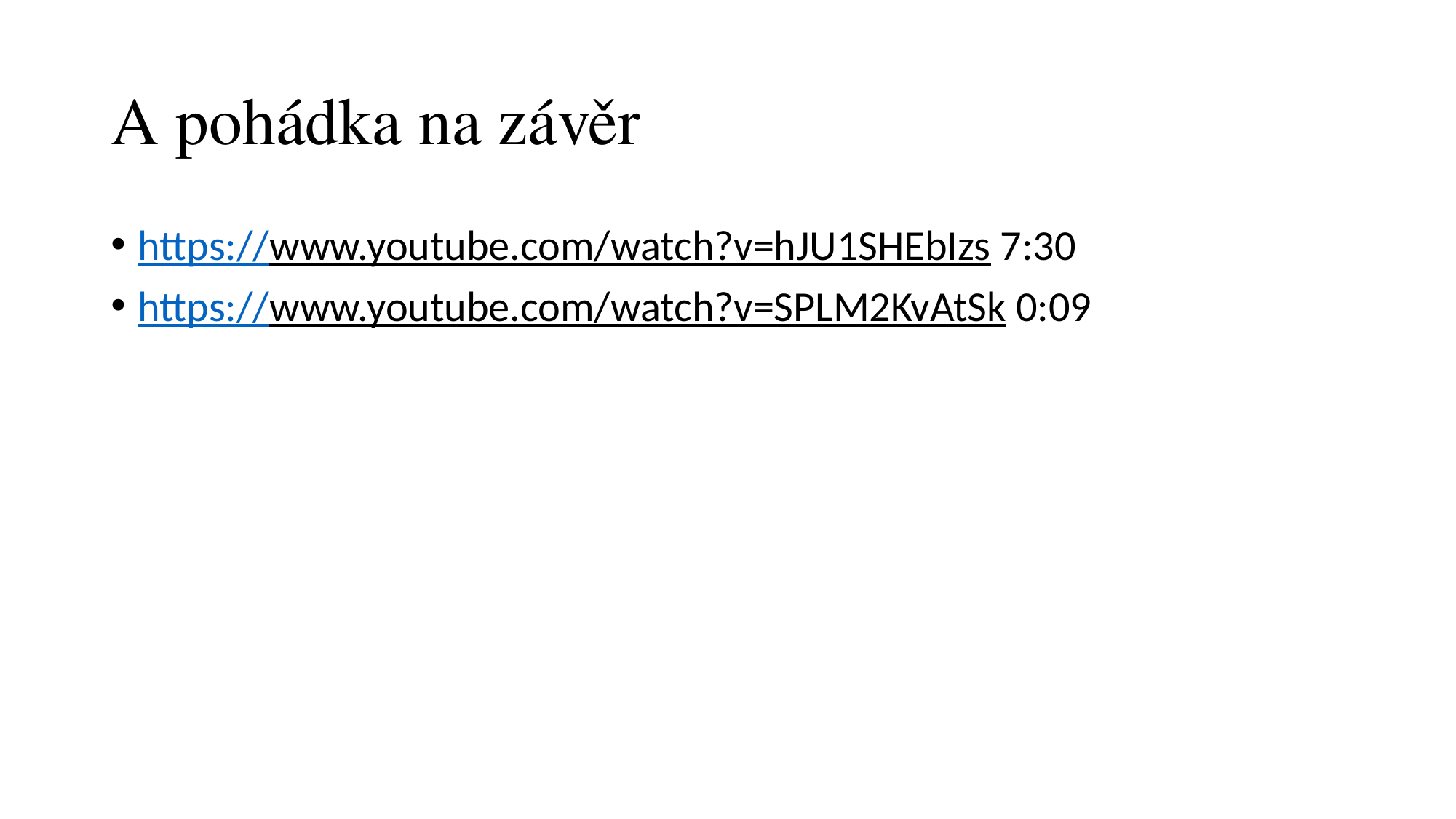

# A pohádka na závěr
https://www.youtube.com/watch?v=hJU1SHEbIzs 7:30
https://www.youtube.com/watch?v=SPLM2KvAtSk 0:09